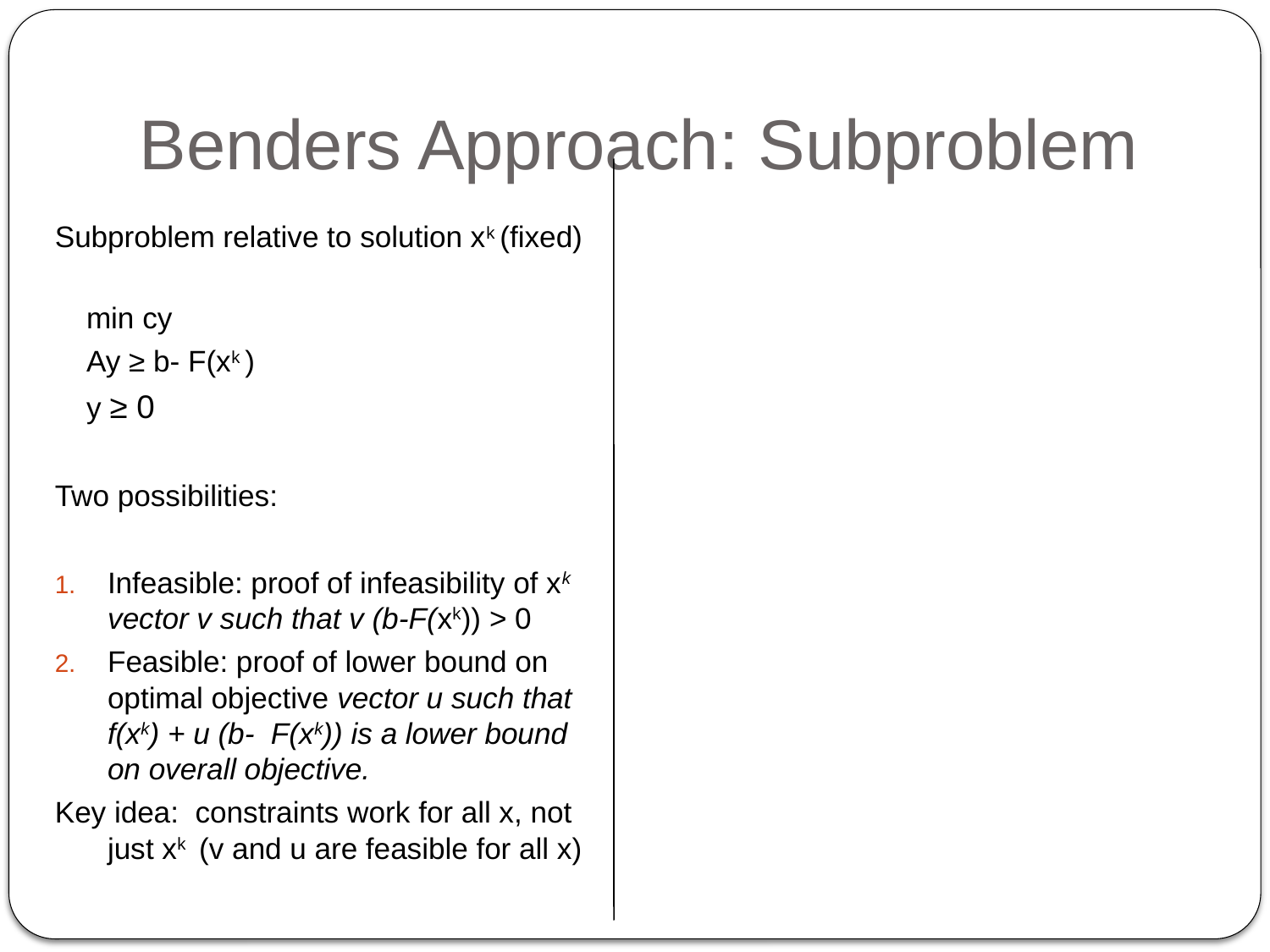

# Benders Approach: Subproblem

Subproblem relative to solution xk (fixed)

	min cy
	Ay ≥ b- F(xk )
	y ≥ 0

Two possibilities:

Infeasible: proof of infeasibility of xk   vector v such that v (b-F(xk)) > 0
Feasible: proof of lower bound on optimal objective vector u such that f(xk) + u (b-  F(xk)) is a lower bound on overall objective.
Key idea:  constraints work for all x, not just xk  (v and u are feasible for all x)